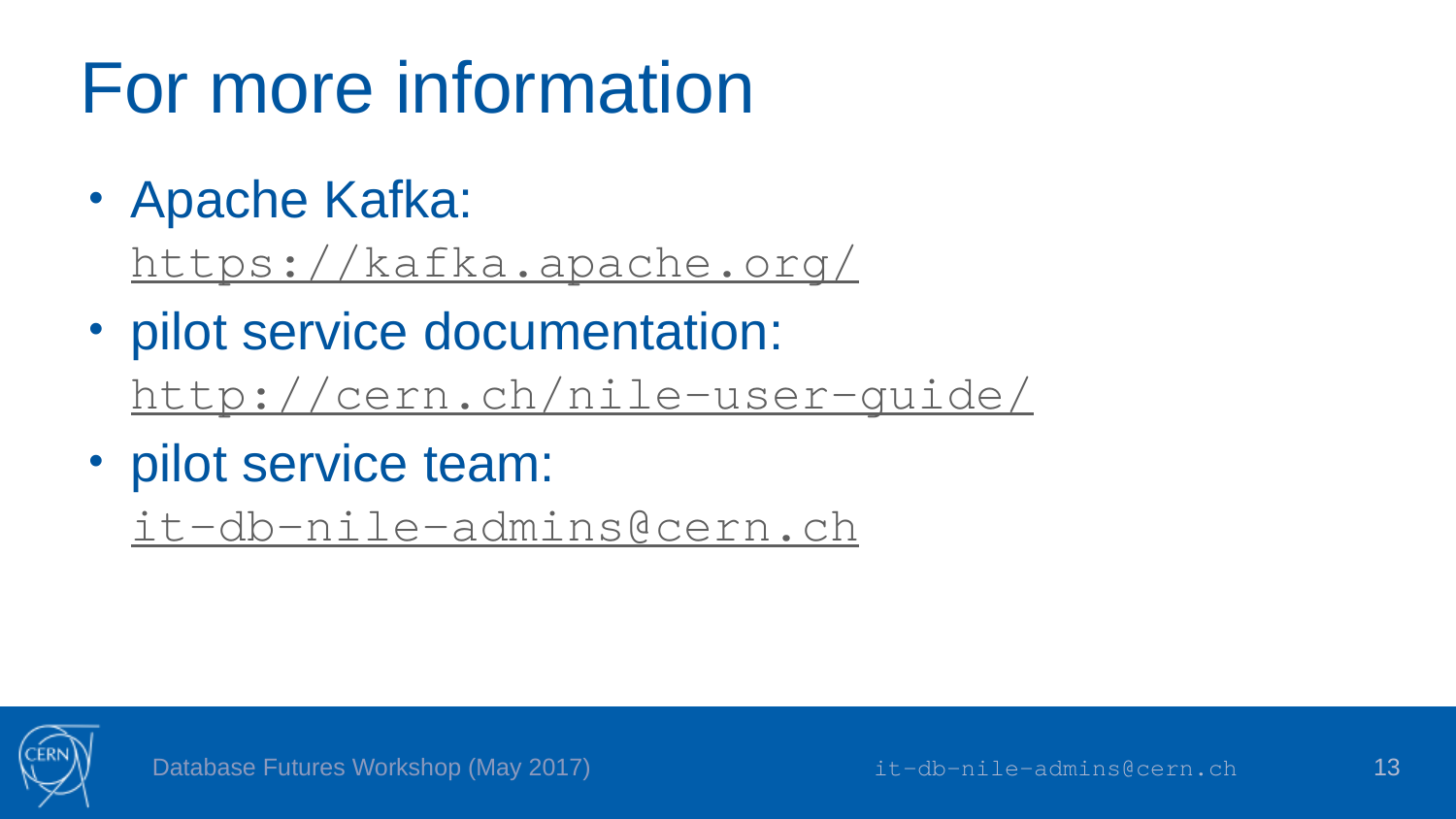

# For more information
Apache Kafka:
https://kafka.apache.org/
pilot service documentation:
http://cern.ch/nile-user-guide/
pilot service team:
it-db-nile-admins@cern.ch
Database Futures Workshop (May 2017)
it-db-nile-admins@cern.ch
13